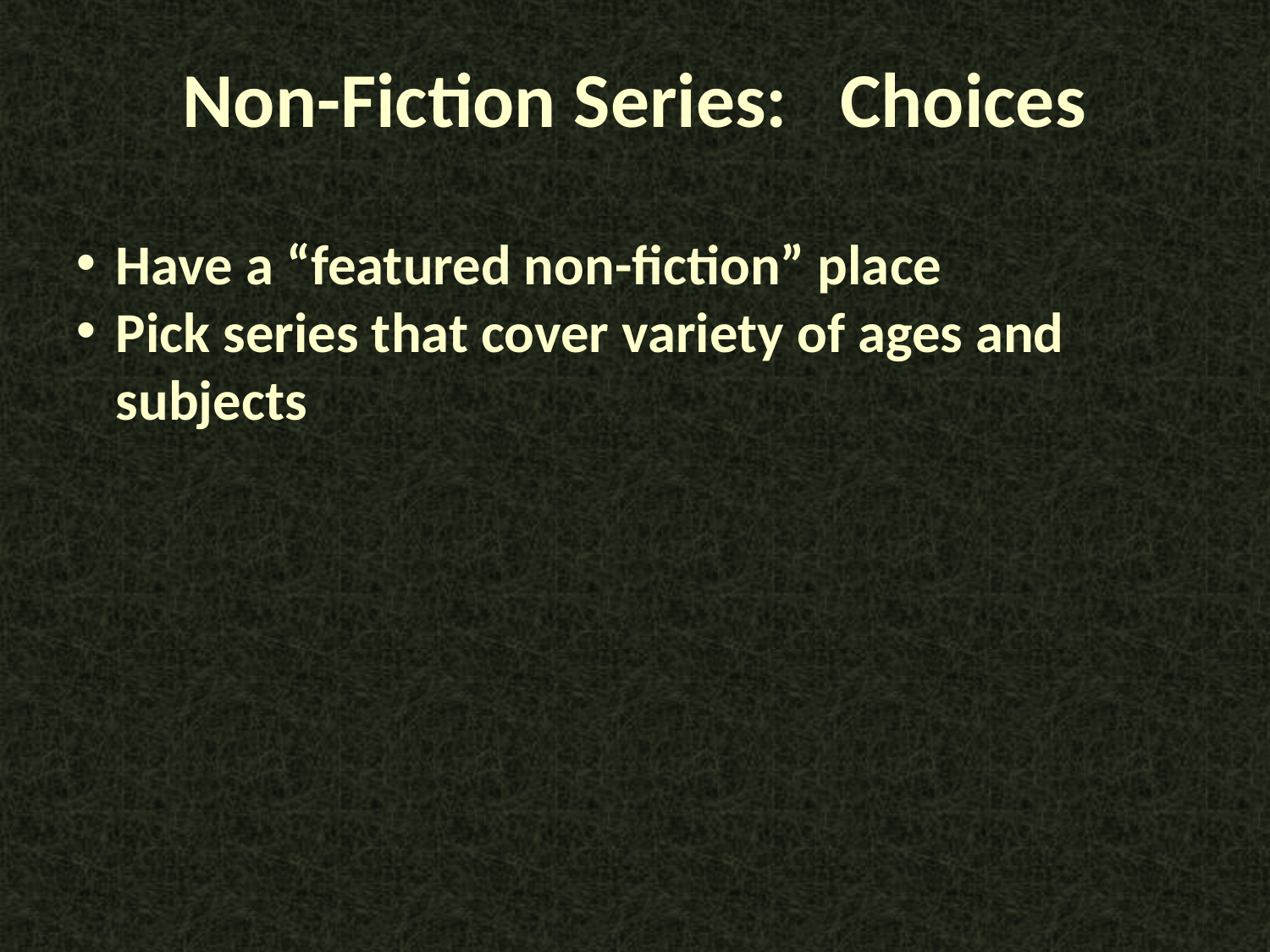

Non-Fiction Series:   Choices
Have a “featured non-fiction” place
Pick series that cover variety of ages and subjects